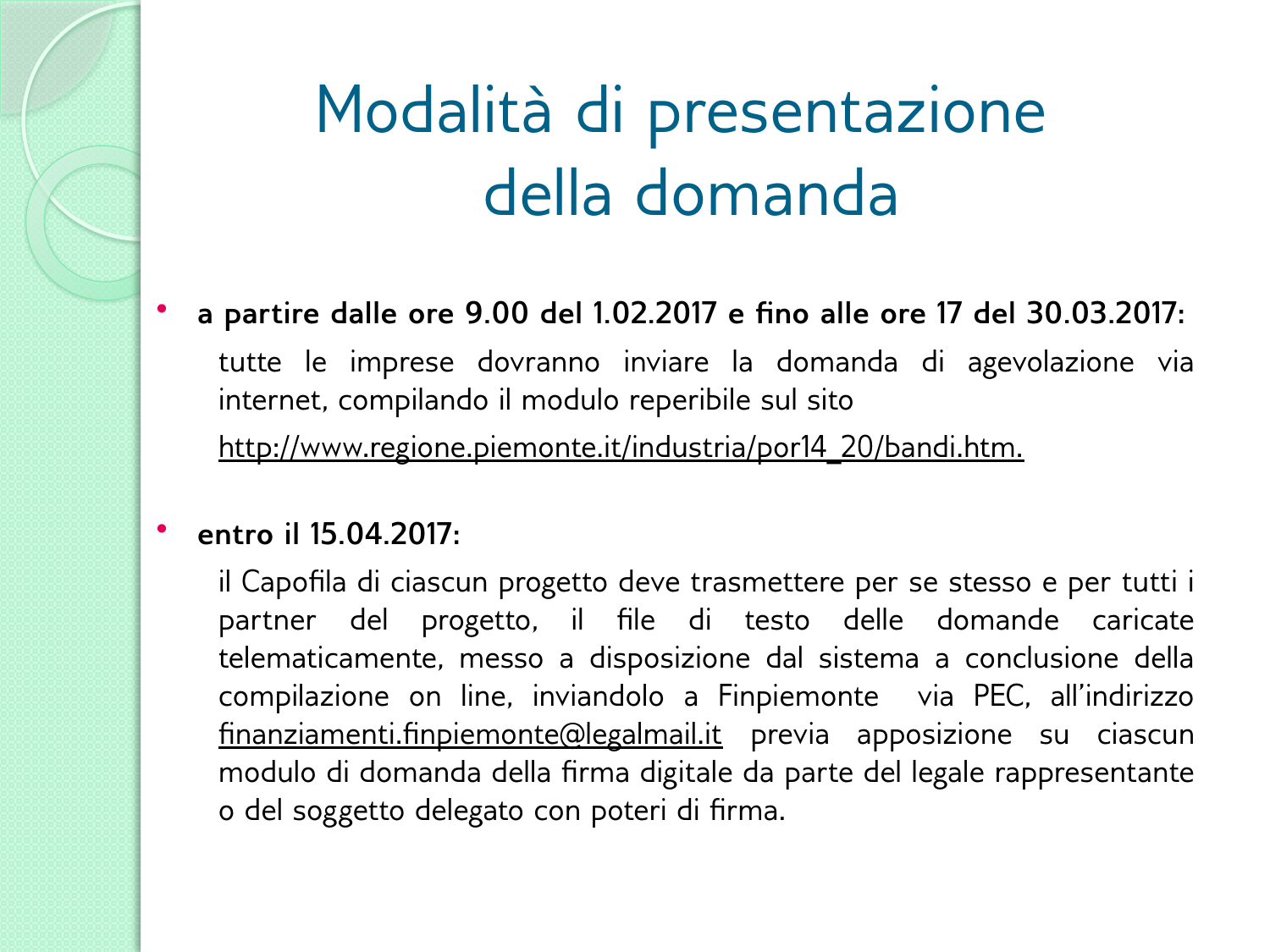

# Modalità di presentazione della domanda
a partire dalle ore 9.00 del 1.02.2017 e fino alle ore 17 del 30.03.2017:
tutte le imprese dovranno inviare la domanda di agevolazione via internet, compilando il modulo reperibile sul sito
http://www.regione.piemonte.it/industria/por14_20/bandi.htm. http://www.regione.piemonte.it/industria/por14_20/bandi.htm.
entro il 15.04.2017:
il Capofila di ciascun progetto deve trasmettere per se stesso e per tutti i partner del progetto, il file di testo delle domande caricate telematicamente, messo a disposizione dal sistema a conclusione della compilazione on line, inviandolo a Finpiemonte  via PEC, all’indirizzo finanziamenti.finpiemonte@legalmail.it previa apposizione su ciascun modulo di domanda della firma digitale da parte del legale rappresentante o del soggetto delegato con poteri di firma.